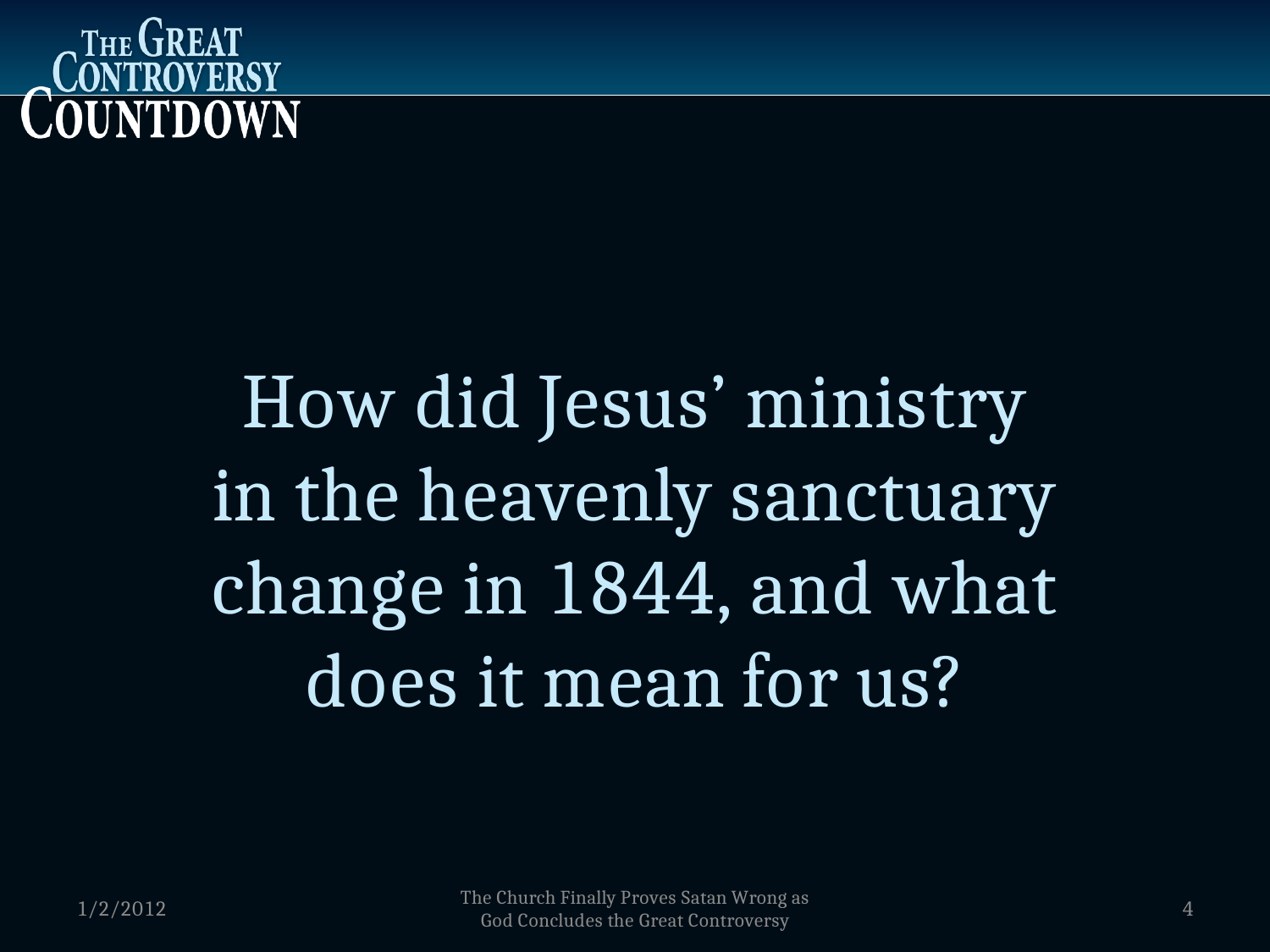

How did Jesus’ ministry
in the heavenly sanctuary
change in 1844, and what
does it mean for us?
1/2/2012
The Church Finally Proves Satan Wrong as God Concludes the Great Controversy
4